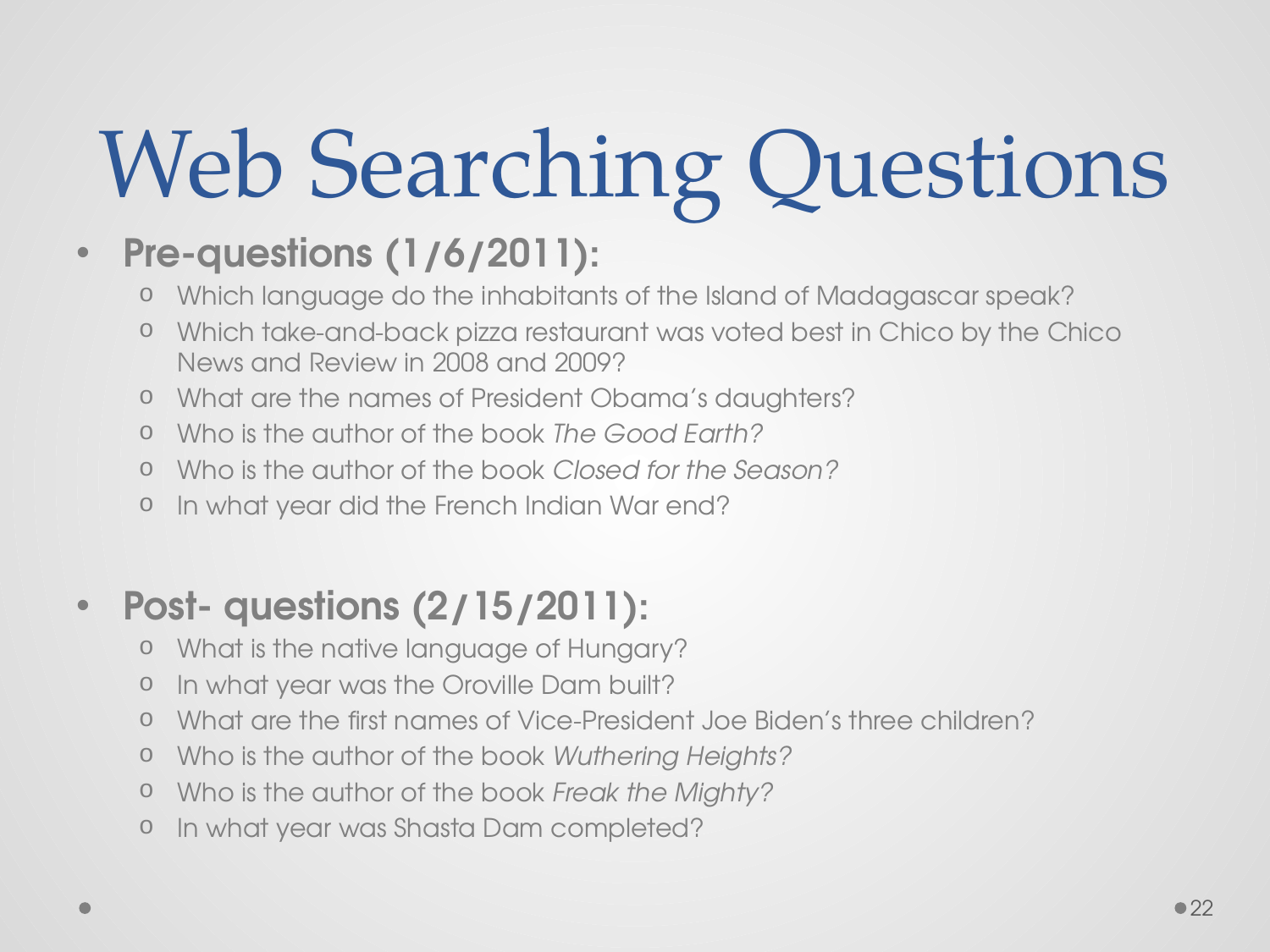

# Web Searching Questions
Pre-questions (1/6/2011):
Which language do the inhabitants of the Island of Madagascar speak?
Which take-and-back pizza restaurant was voted best in Chico by the Chico News and Review in 2008 and 2009?
What are the names of President Obama’s daughters?
Who is the author of the book The Good Earth?
Who is the author of the book Closed for the Season?
In what year did the French Indian War end?

Post- questions (2/15/2011):
What is the native language of Hungary?
In what year was the Oroville Dam built?
What are the first names of Vice-President Joe Biden’s three children?
Who is the author of the book Wuthering Heights?
Who is the author of the book Freak the Mighty?
In what year was Shasta Dam completed?

22